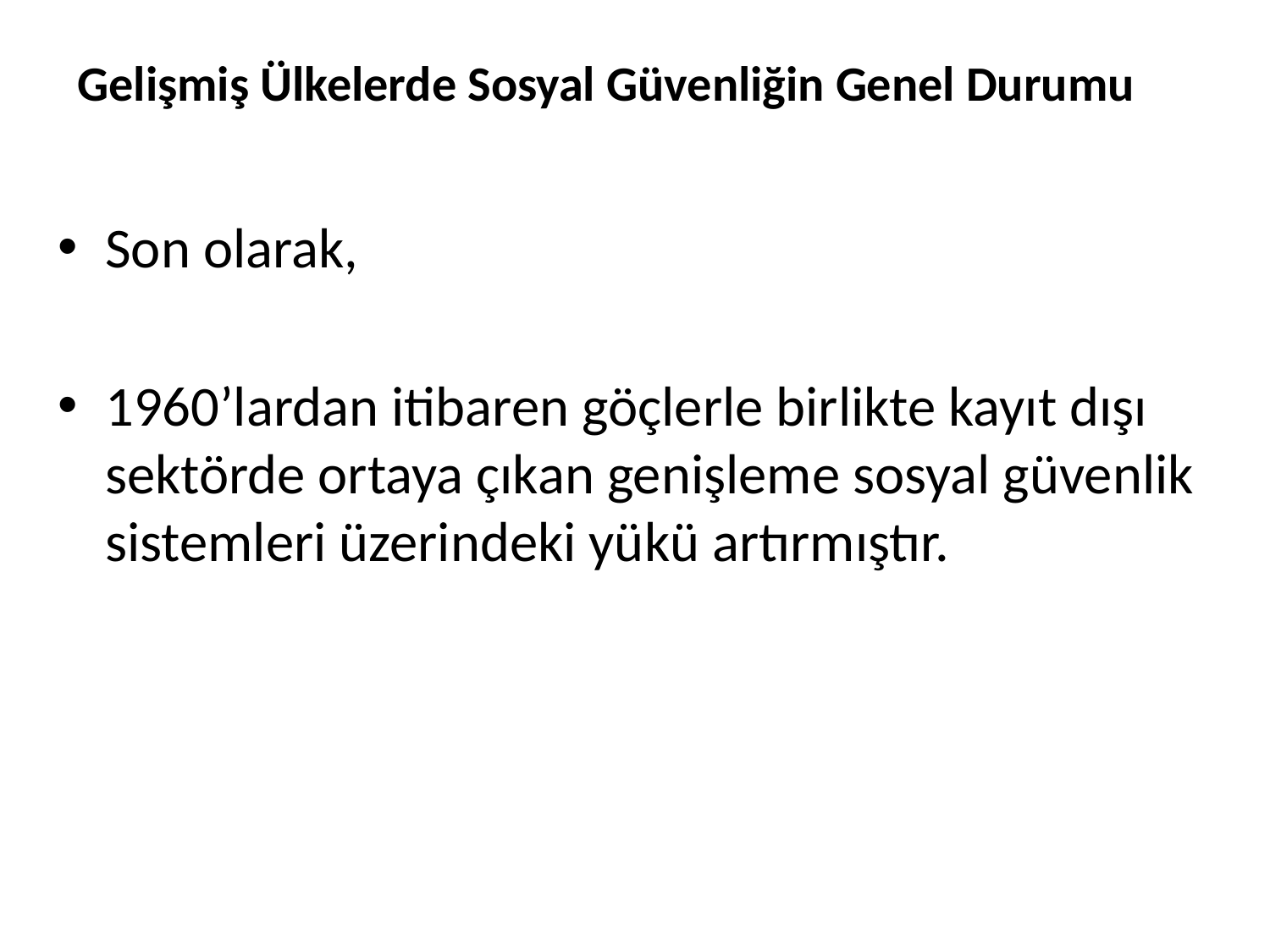

# Gelişmiş Ülkelerde Sosyal Güvenliğin Genel Durumu

Son olarak,

1960’lardan itibaren göçlerle birlikte kayıt dışı sektörde ortaya çıkan genişleme sosyal güvenlik sistemleri üzerindeki yükü artırmıştır.